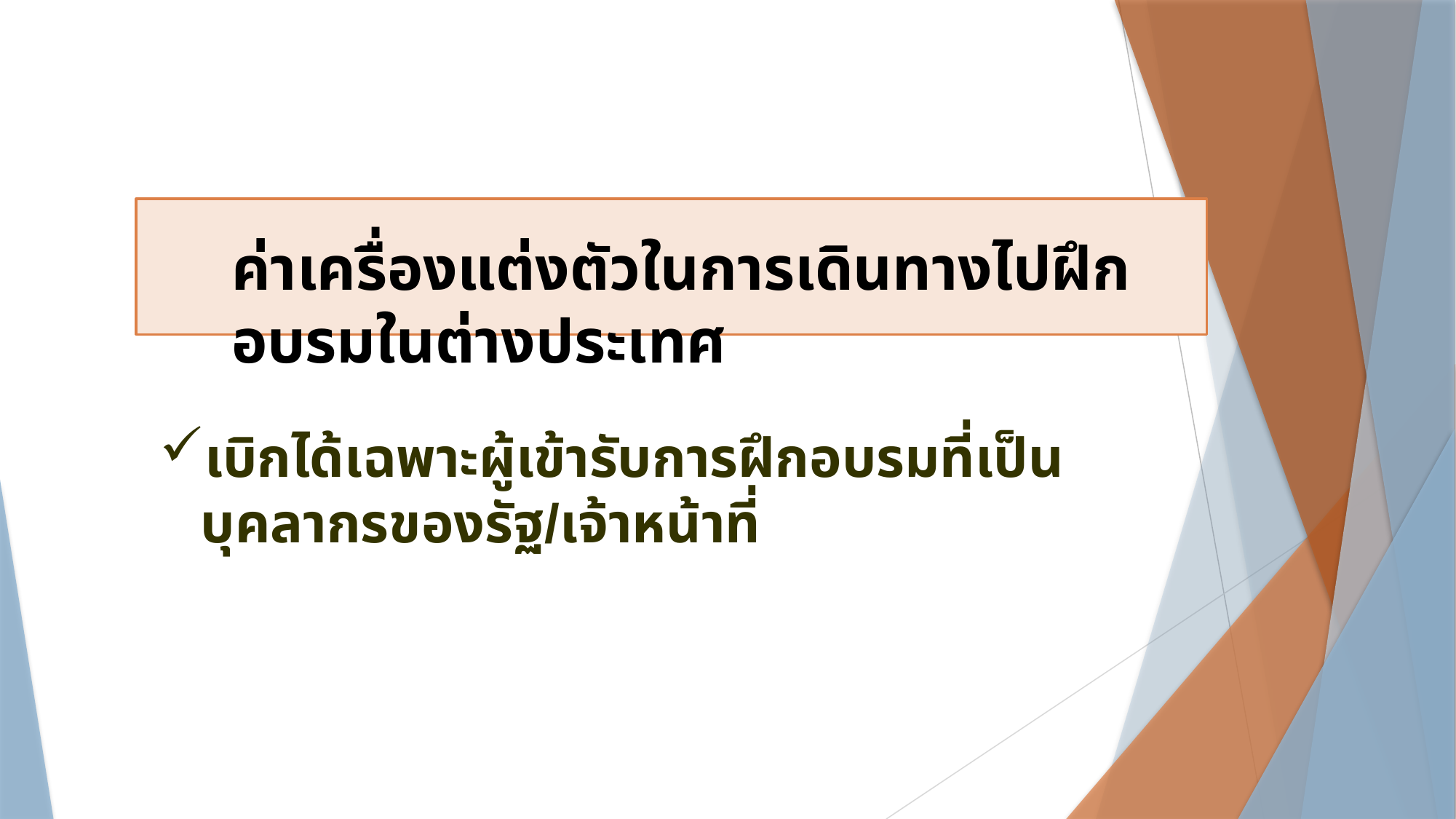

ค่าเครื่องแต่งตัวในการเดินทางไปฝึกอบรมในต่างประเทศ

เบิกได้เฉพาะผู้เข้ารับการฝึกอบรมที่เป็นบุคลากรของรัฐ/เจ้าหน้าที่